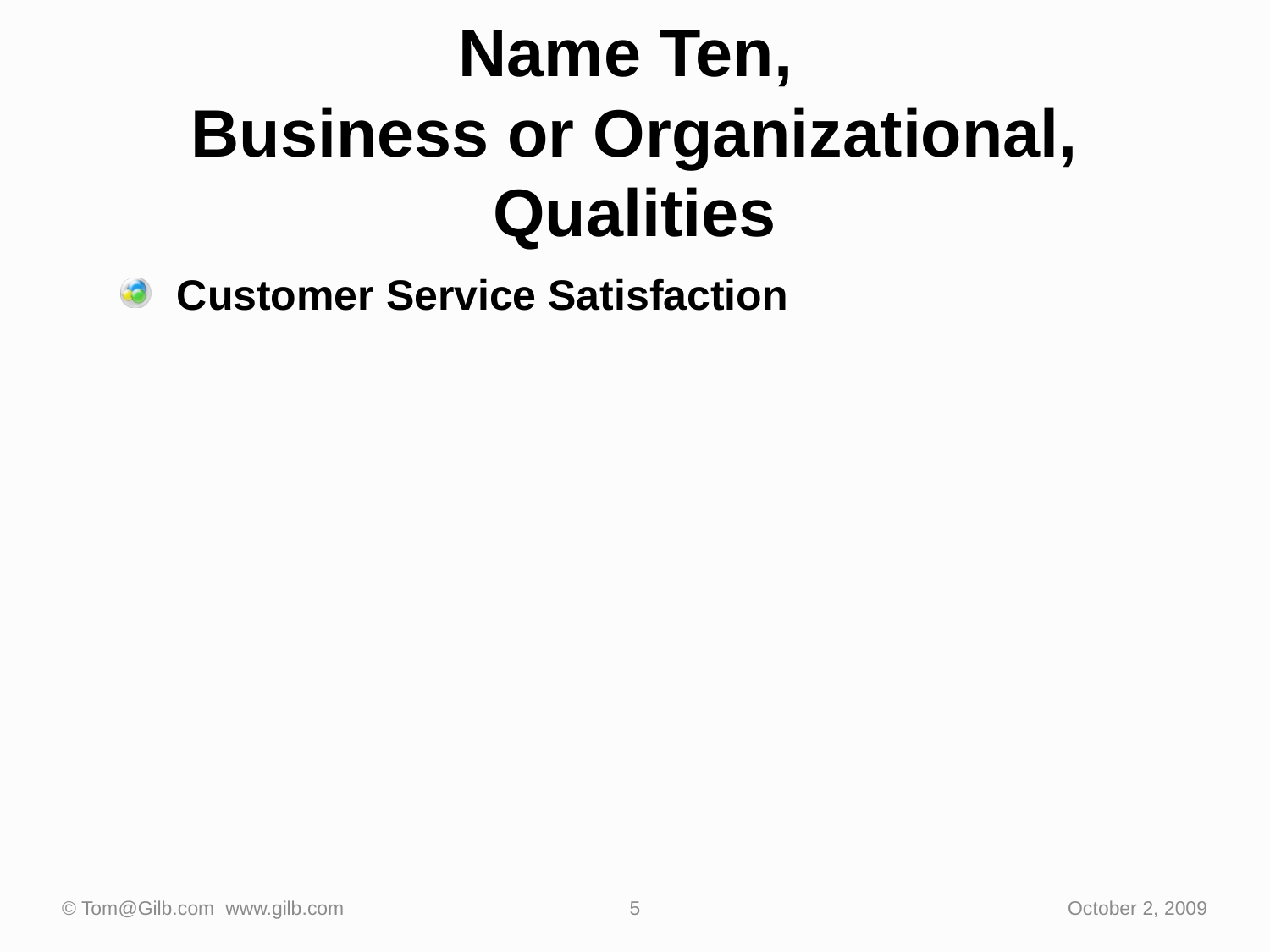

# Name Ten, Business or Organizational, Qualities
Customer Service Satisfaction
© Tom@Gilb.com  www.gilb.com
5
October 2, 2009